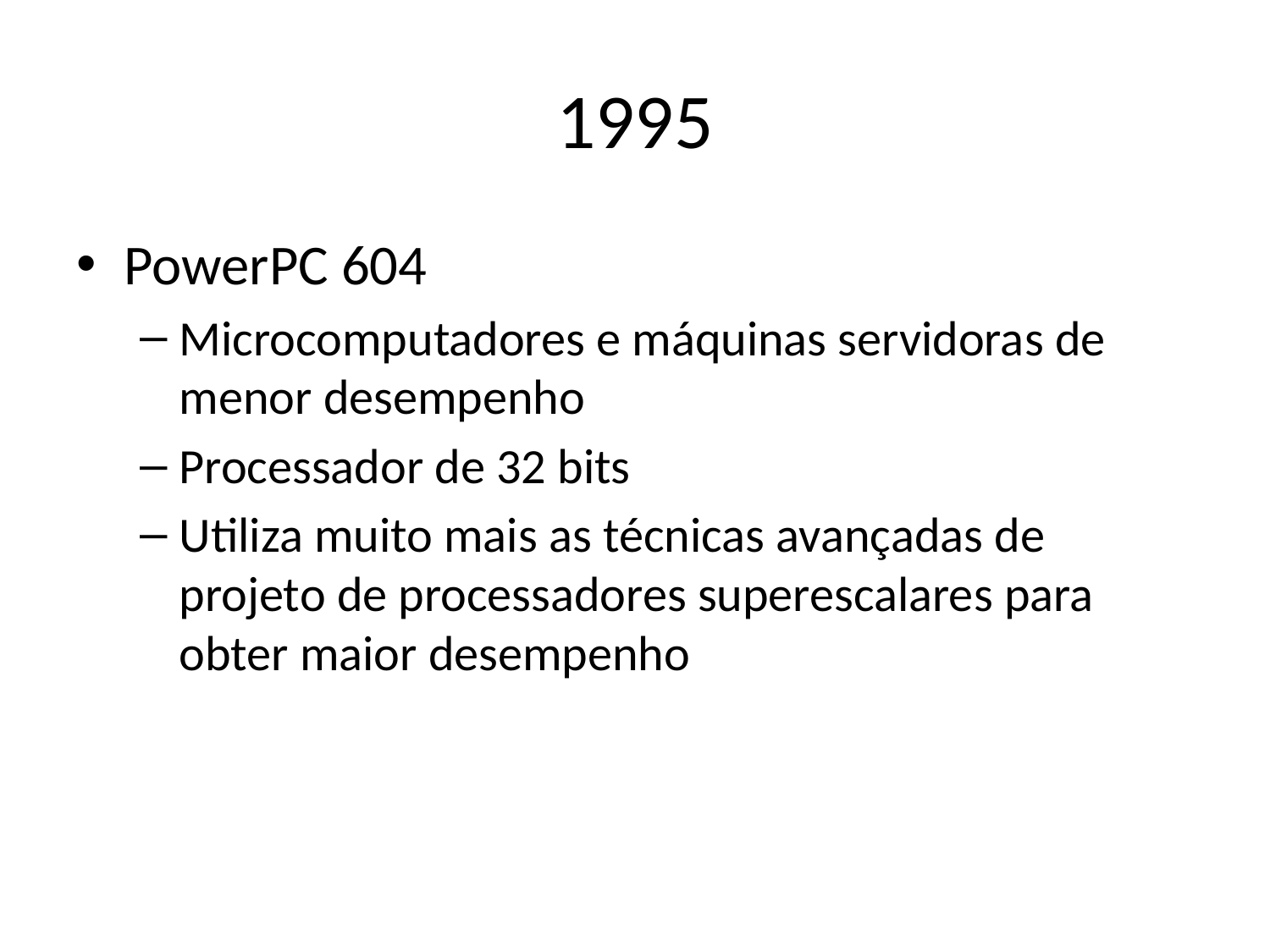

# 1995
PowerPC 604
Microcomputadores e máquinas servidoras de menor desempenho
Processador de 32 bits
Utiliza muito mais as técnicas avançadas de projeto de processadores superescalares para obter maior desempenho